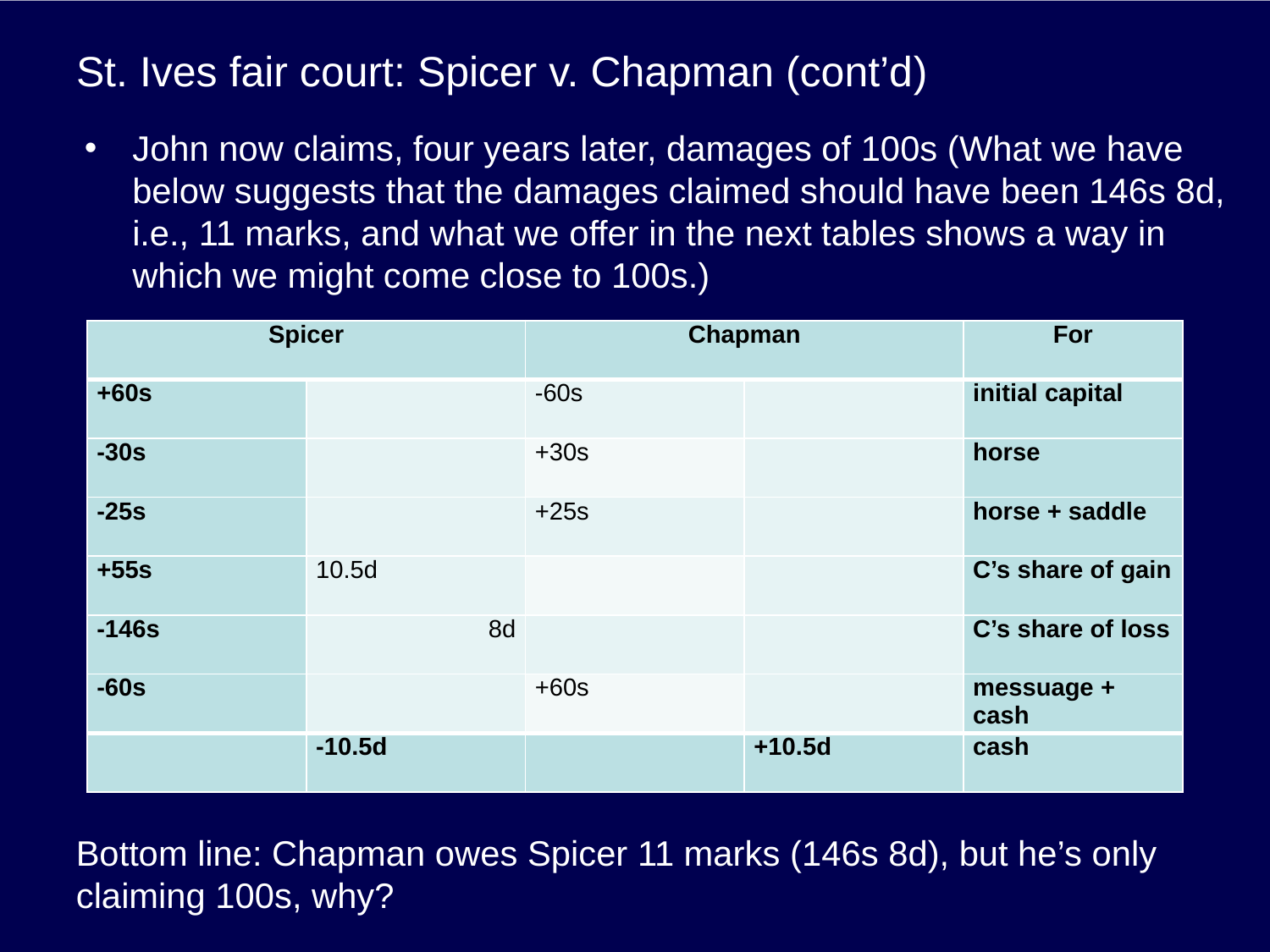

# St. Ives fair court: Spicer v. Chapman (cont’d)
John now claims, four years later, damages of 100s (What we have below suggests that the damages claimed should have been 146s 8d, i.e., 11 marks, and what we offer in the next tables shows a way in which we might come close to 100s.)

| Spicer |  | Chapman |  | For |
| --- | --- | --- | --- | --- |
| +60s |  | -60s |  | initial capital |
| -30s |  | +30s |  | horse |
| -25s |  | +25s |  | horse + saddle |
| +55s | 10.5d |  |  | C’s share of gain |
| -146s | 8d |  |  | C’s share of loss |
| -60s |  | +60s |  | messuage + cash |
|  | -10.5d |  | +10.5d | cash |
Bottom line: Chapman owes Spicer 11 marks (146s 8d), but he’s only claiming 100s, why?